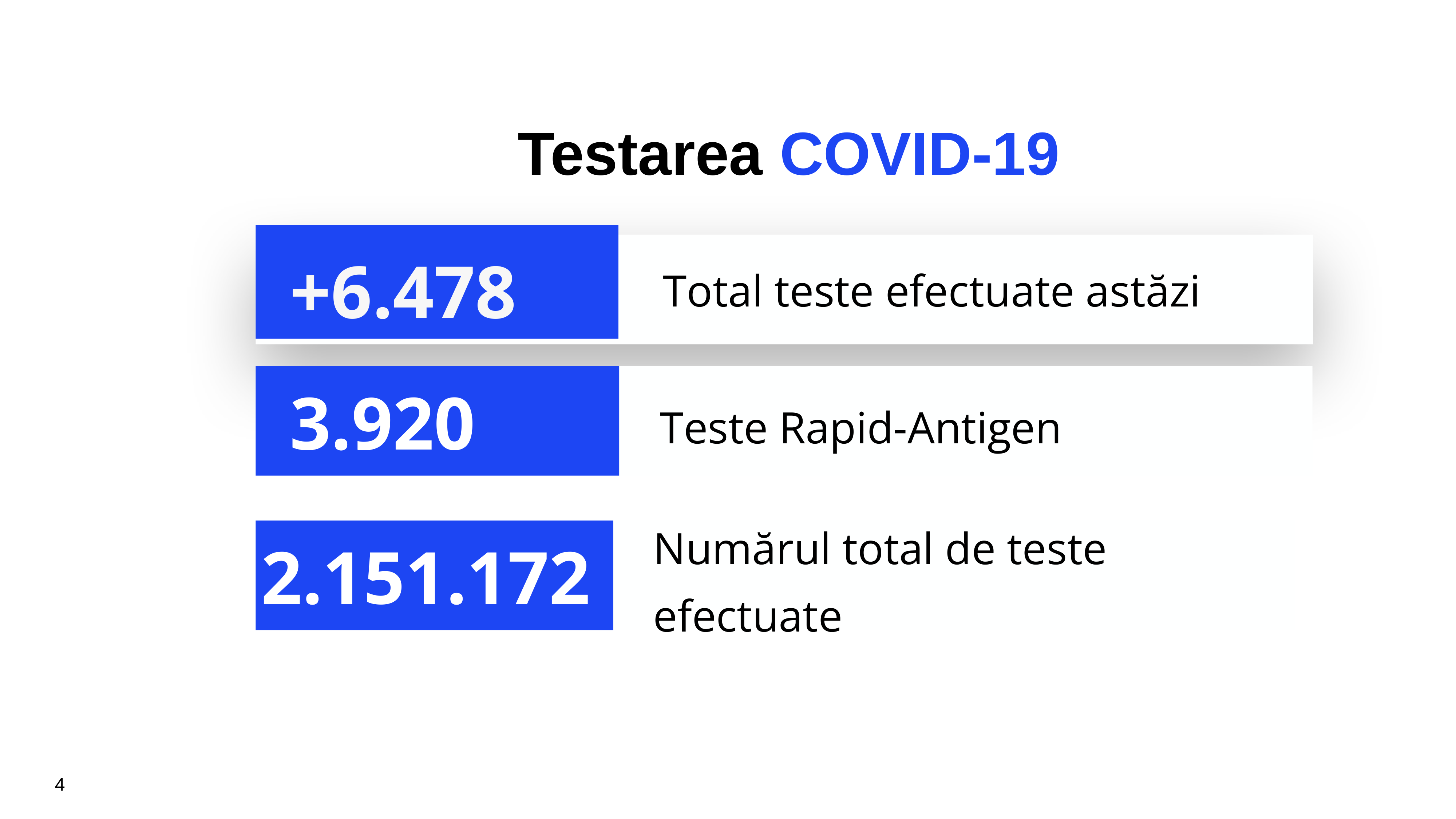

# Testarea COVID-19

+6.478

Total teste efectuate astăzi

Teste Rapid-Antigen

3.920

Numărul total de teste efectuate

2.151.172
4